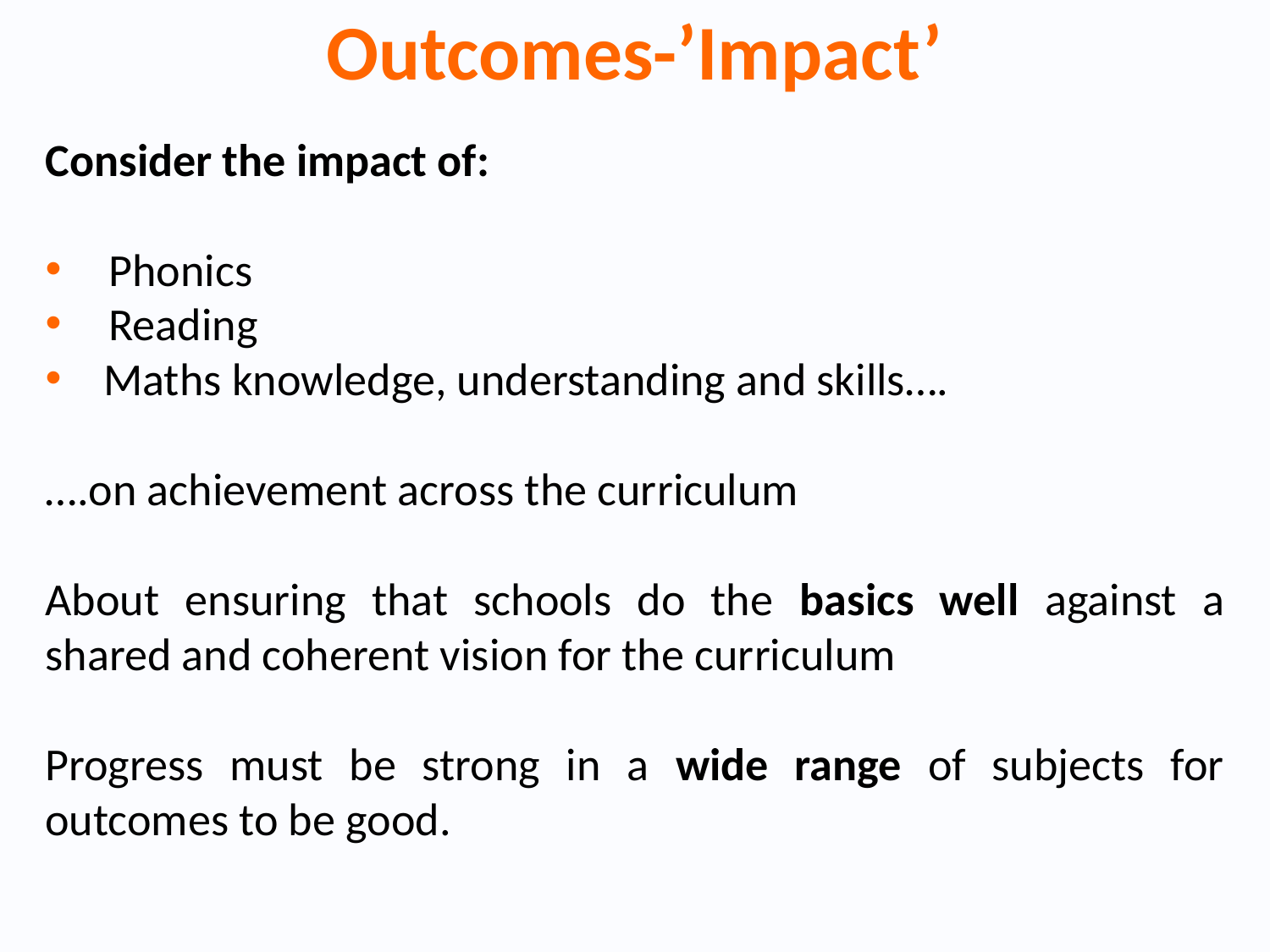

Outcomes-’Impact’
Consider the impact of:

Phonics
Reading
 Maths knowledge, understanding and skills….

….on achievement across the curriculum

About ensuring that schools do the basics well against a shared and coherent vision for the curriculum

Progress must be strong in a wide range of subjects for outcomes to be good.